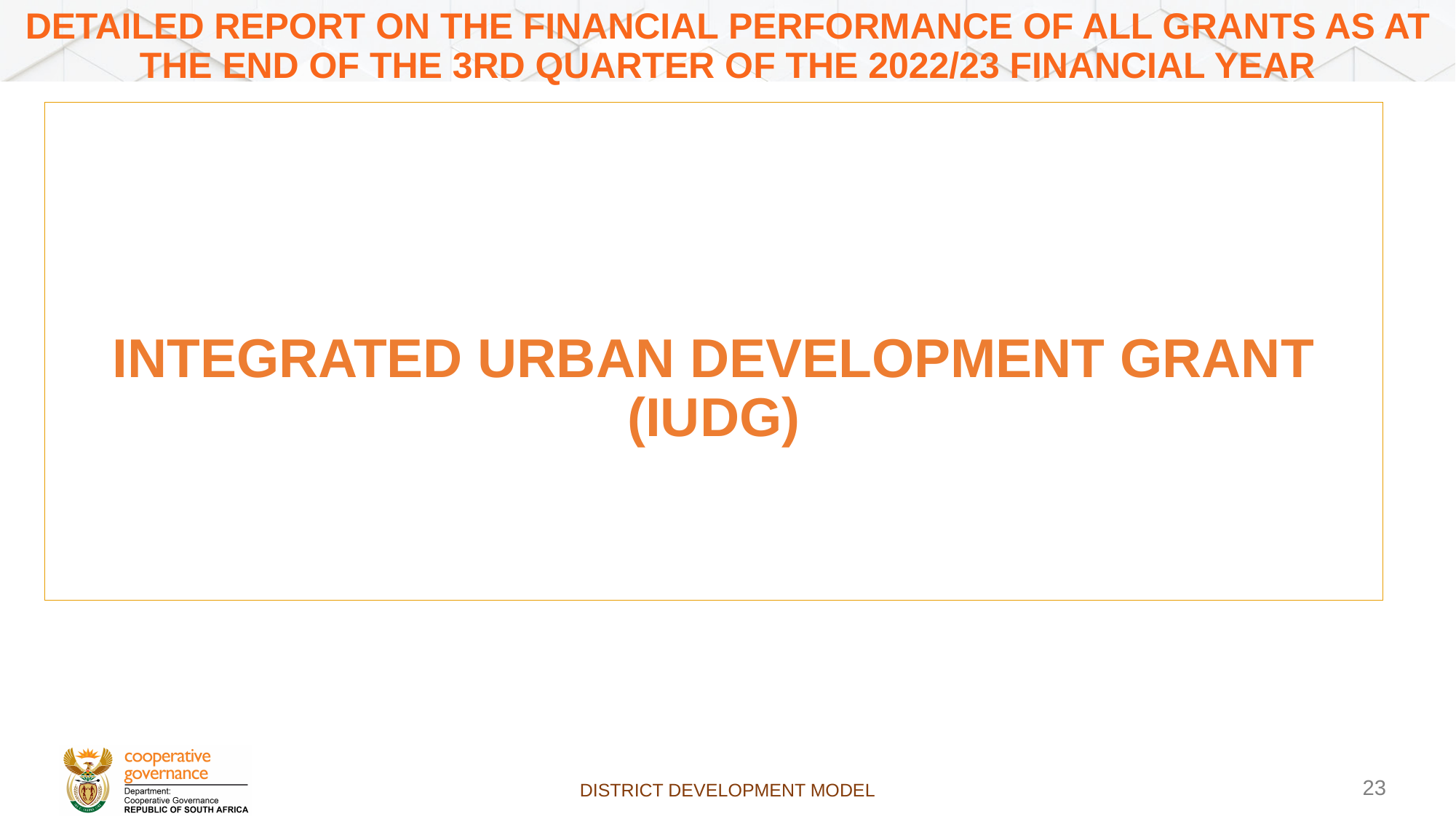

DETAILED REPORT ON THE FINANCIAL PERFORMANCE OF ALL GRANTS AS AT THE END OF THE 3RD QUARTER OF THE 2022/23 FINANCIAL YEAR

INTEGRATED URBAN DEVELOPMENT GRANT (IUDG)